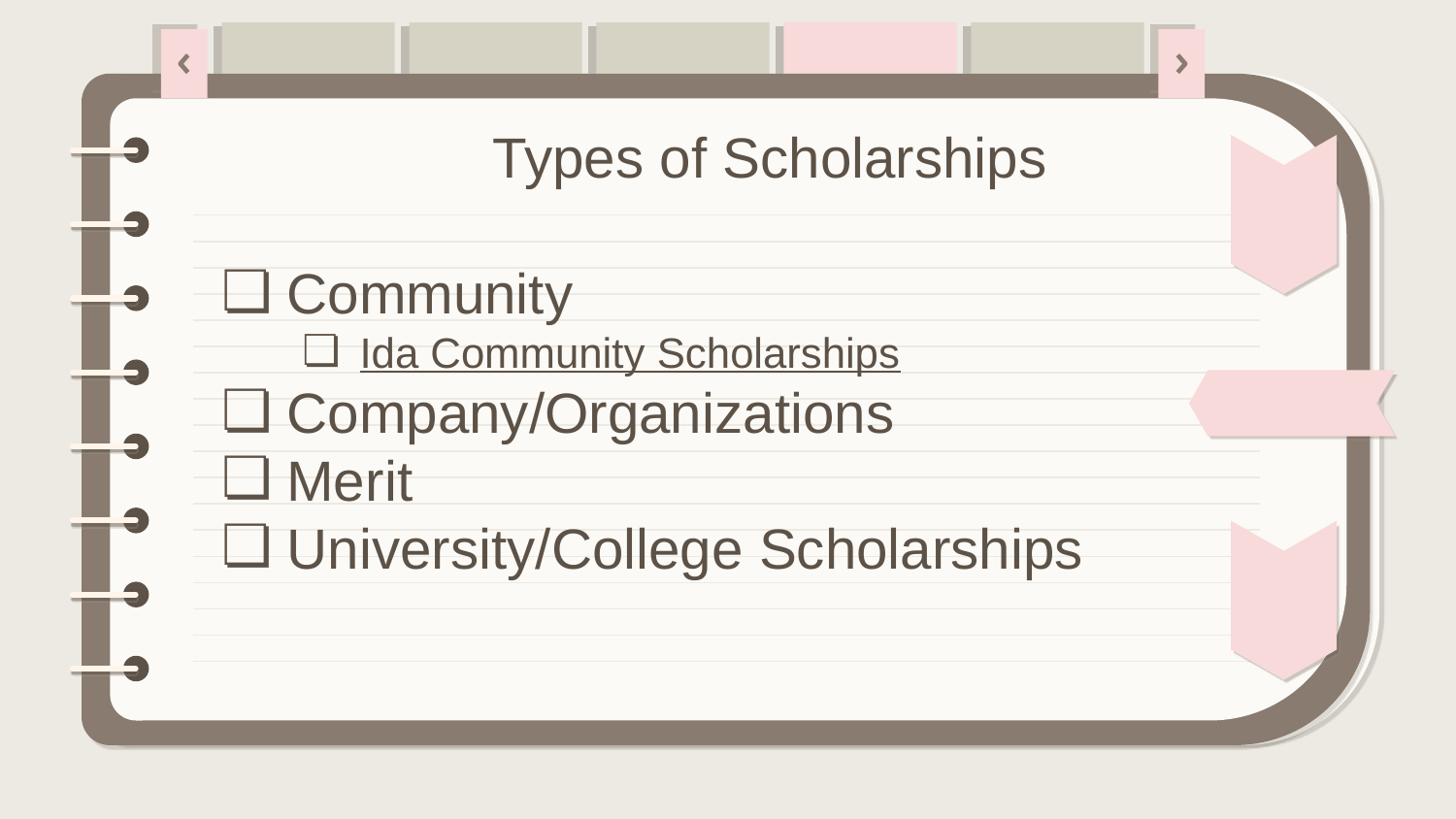

# Types of Scholarships

Community
Ida Community Scholarships
Company/Organizations
Merit
University/College Scholarships